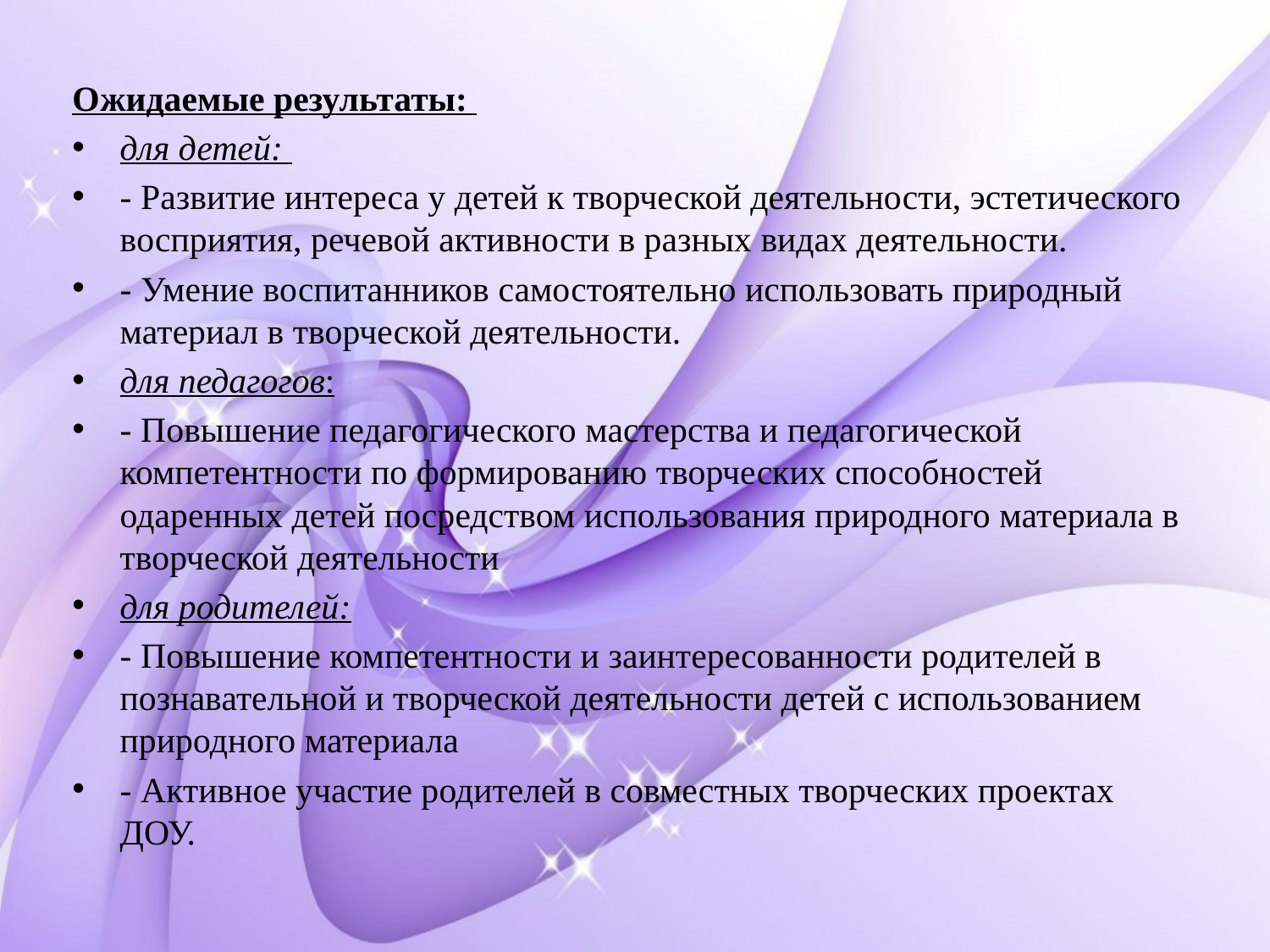

Ожидаемые результаты:
для детей:
- Развитие интереса у детей к творческой деятельности, эстетического восприятия, речевой активности в разных видах деятельности.
- Умение воспитанников самостоятельно использовать природный материал в творческой деятельности.
для педагогов:
- Повышение педагогического мастерства и педагогической компетентности по формированию творческих способностей одаренных детей посредством использования природного материала в творческой деятельности
для родителей:
- Повышение компетентности и заинтересованности родителей в познавательной и творческой деятельности детей с использованием природного материала
- Активное участие родителей в совместных творческих проектах ДОУ.